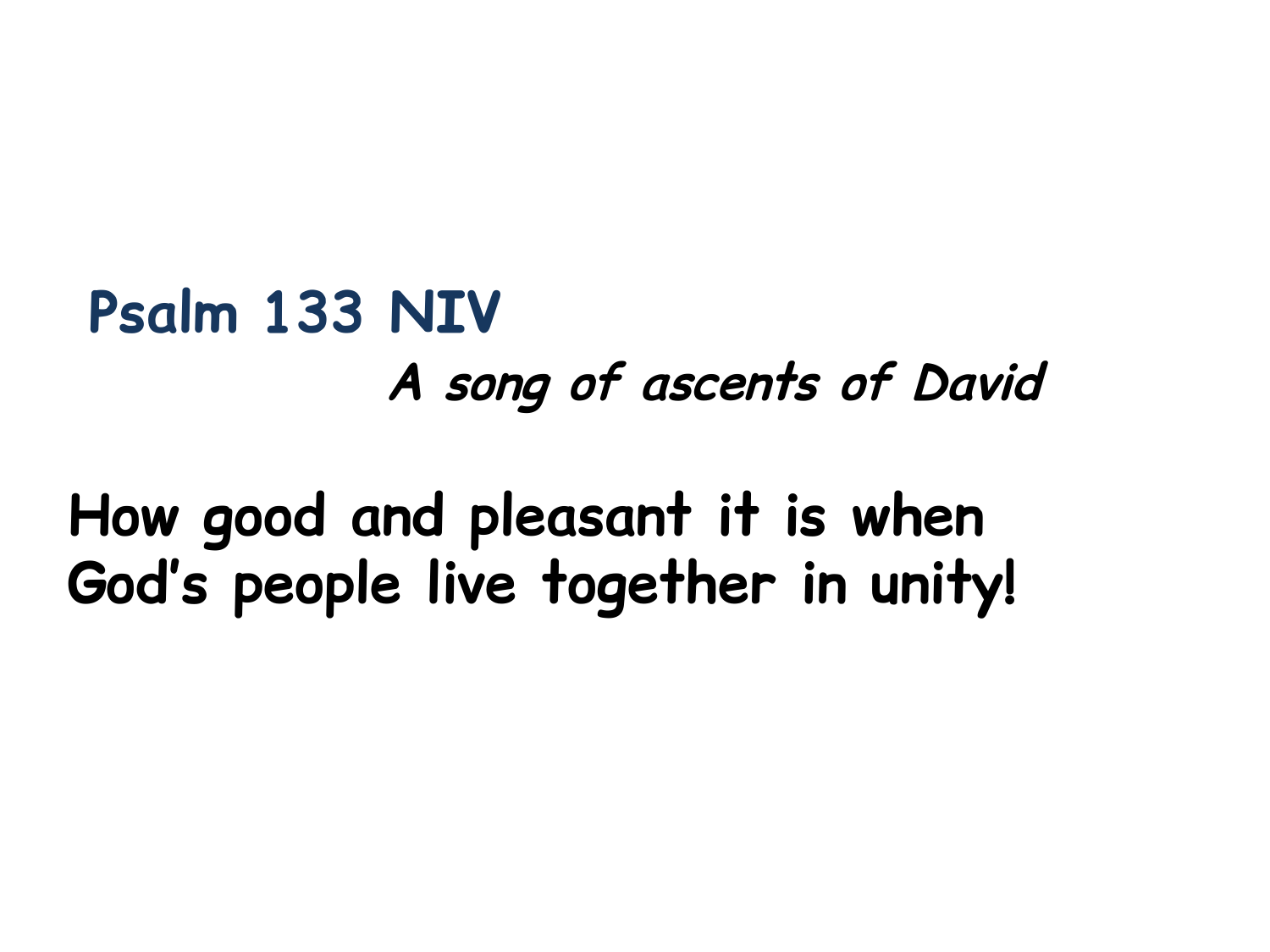

Psalm 133 NIV
             A song of ascents of David
How good and pleasant it is when God’s people live together in unity!